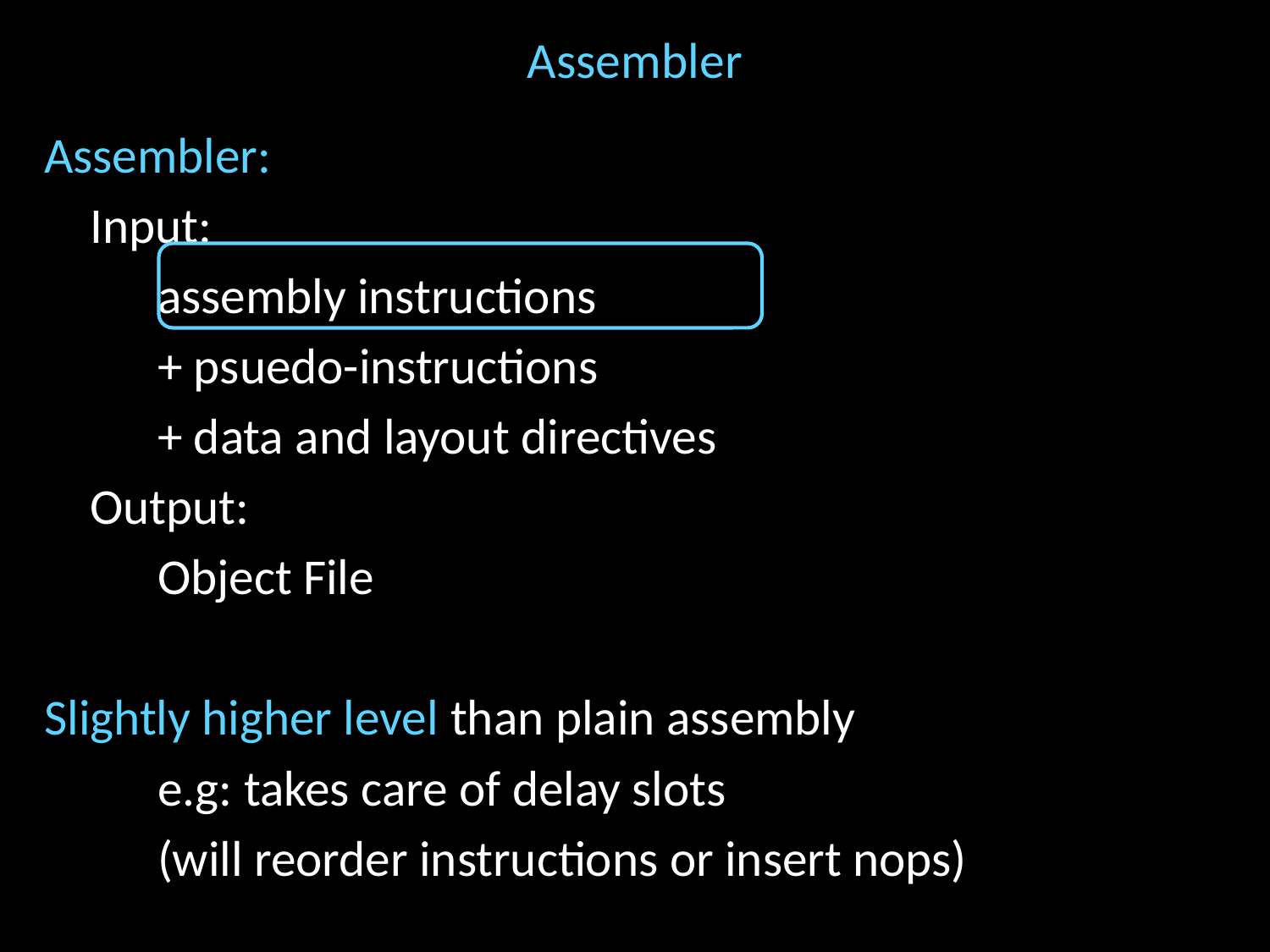

# Assembler
Assembler:
    Input:
	assembly instructions
	+ psuedo-instructions
	+ data and layout directives
    Output:
	Object File

Slightly higher level than plain assembly
	e.g: takes care of delay slots
		(will reorder instructions or insert nops)